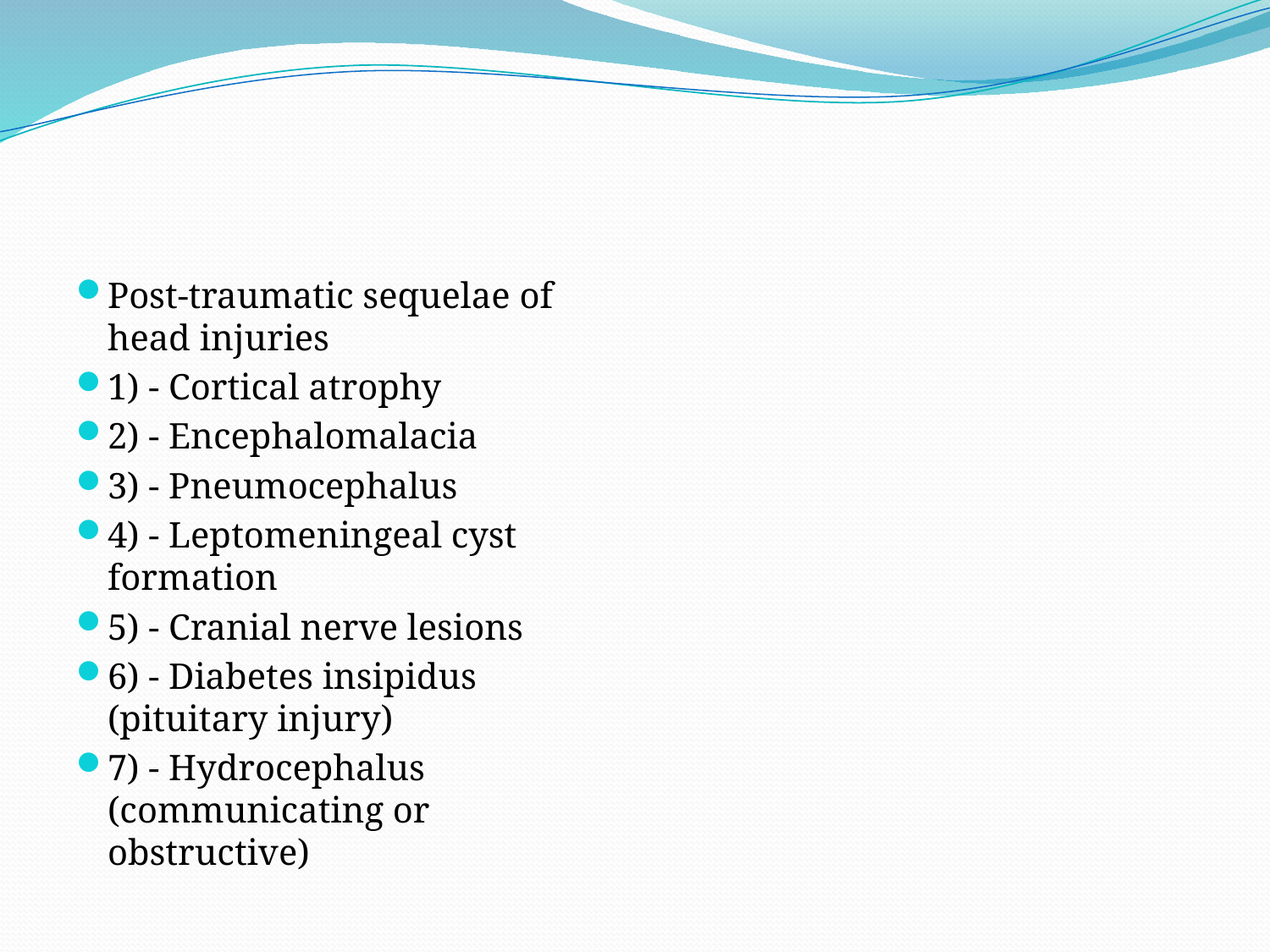

#
Post-traumatic sequelae of head injuries
1) - Cortical atrophy
2) - Encephalomalacia
3) - Pneumocephalus
4) - Leptomeningeal cyst formation
5) - Cranial nerve lesions
6) - Diabetes insipidus (pituitary injury)
7) - Hydrocephalus (communicating or obstructive)